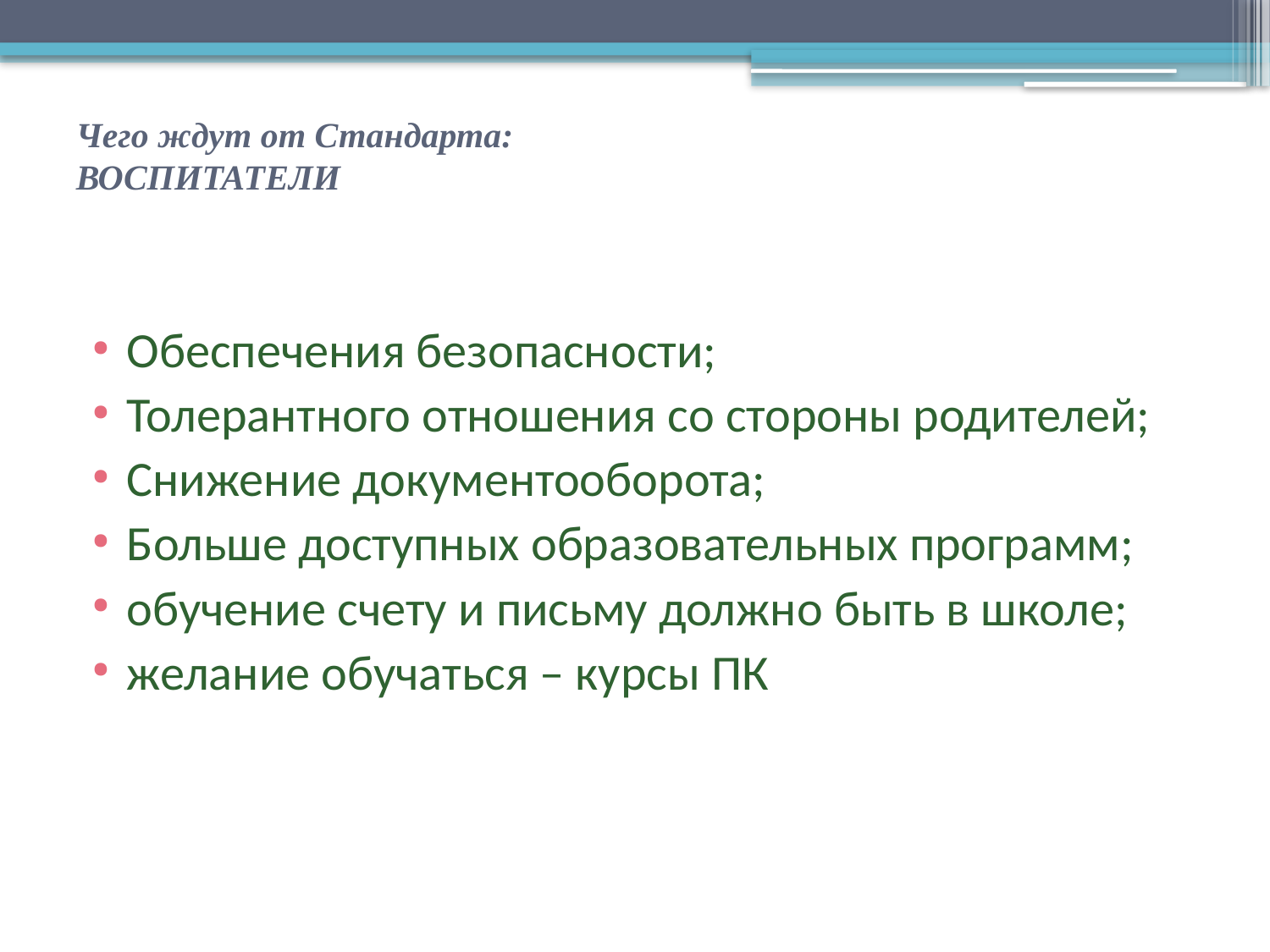

# Чего ждут от Стандарта: ВОСПИТАТЕЛИ
Обеспечения безопасности;
Толерантного отношения со стороны родителей;
Снижение документооборота;
Больше доступных образовательных программ;
обучение счету и письму должно быть в школе;
желание обучаться – курсы ПК